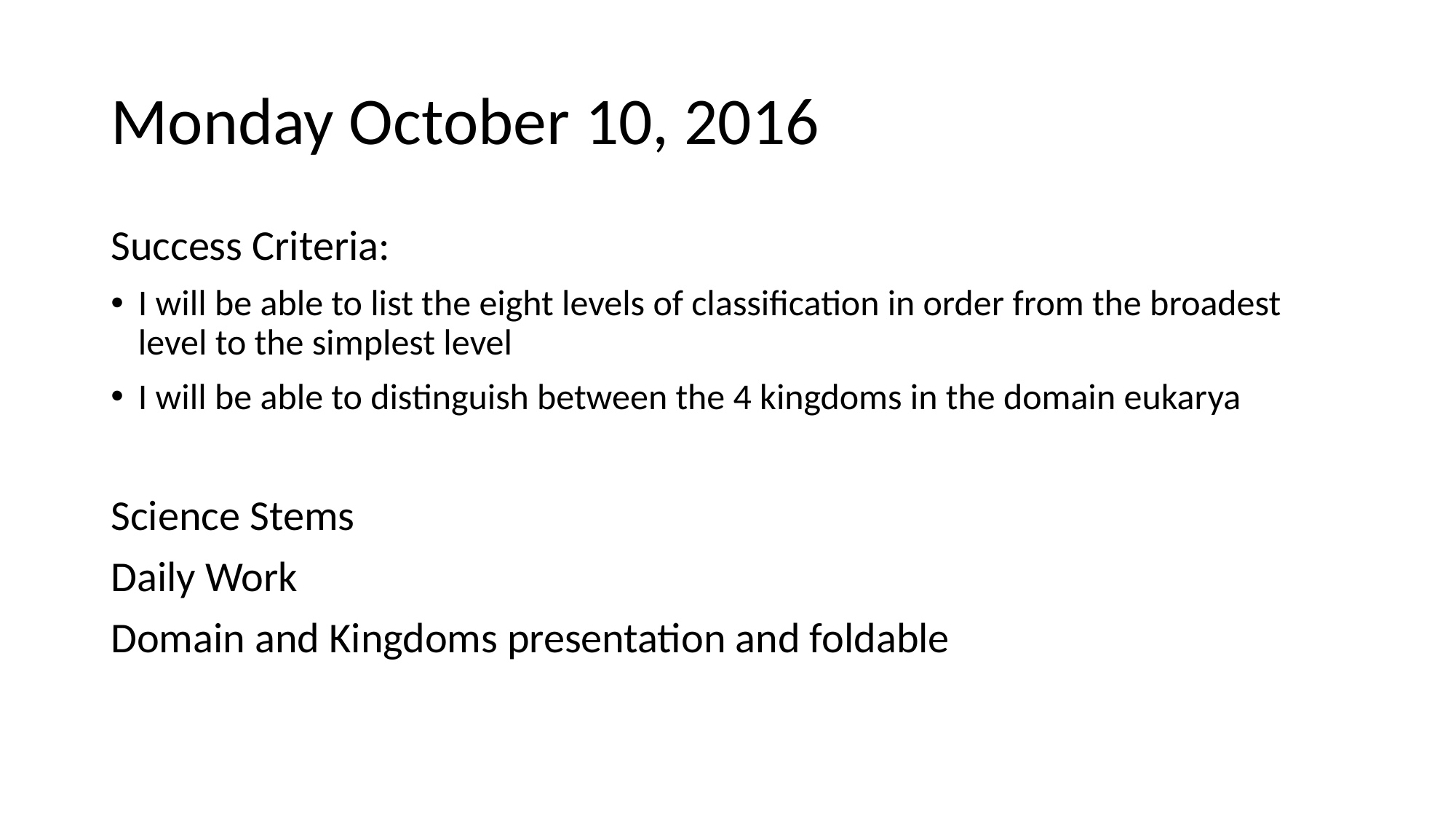

# Monday October 10, 2016
Success Criteria:
I will be able to list the eight levels of classification in order from the broadest level to the simplest level
I will be able to distinguish between the 4 kingdoms in the domain eukarya

Science Stems
Daily Work
Domain and Kingdoms presentation and foldable